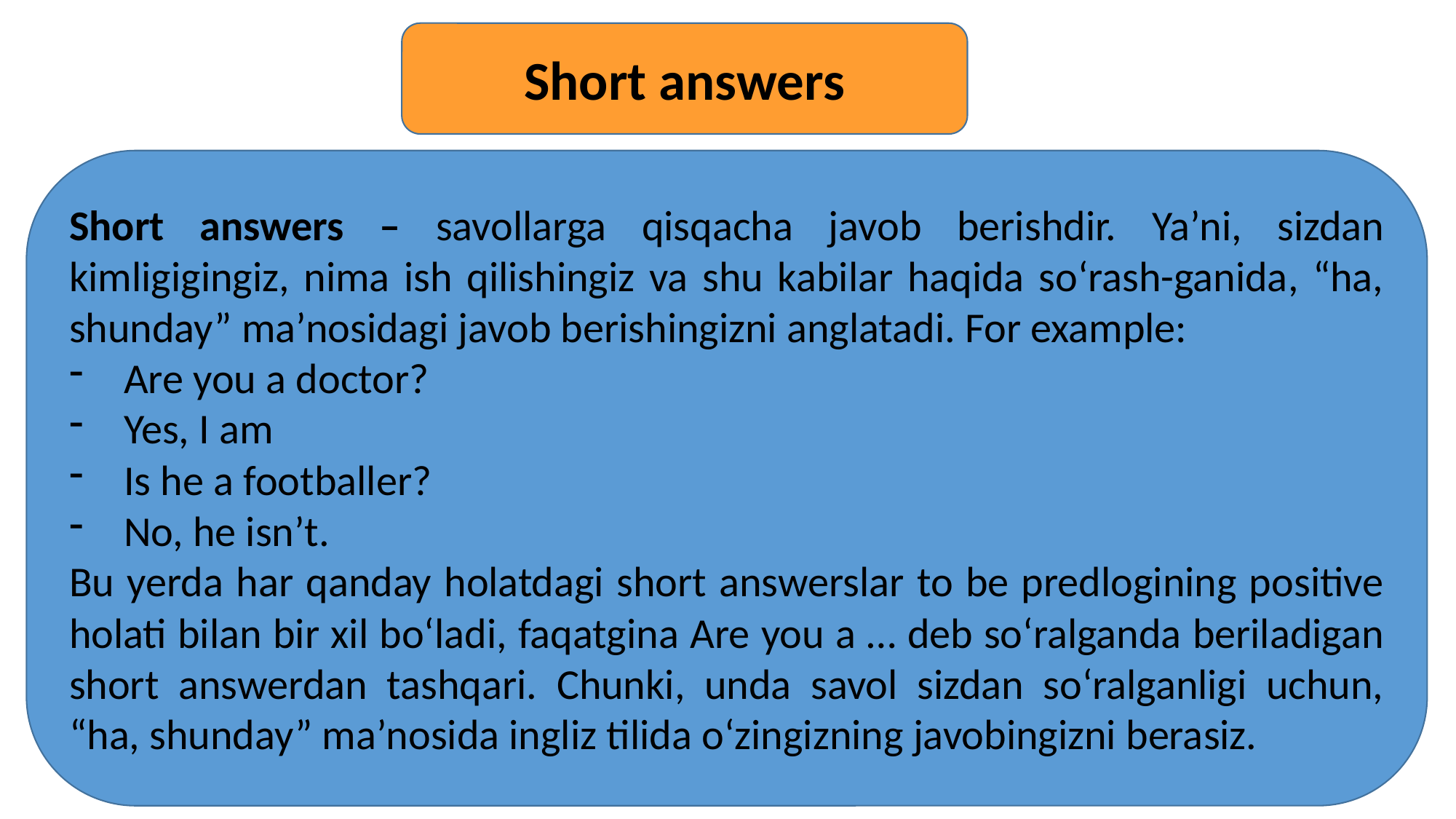

Short answers
Short answers – savollarga qisqacha javob berishdir. Ya’ni, sizdan kimligigingiz, nima ish qilishingiz va shu kabilar haqida so‘rash-ganida, “ha, shunday” ma’nosidagi javob berishingizni anglatadi. For example:
Are you a doctor?
Yes, I am
Is he a footballer?
No, he isn’t.
Bu yerda har qanday holatdagi short answerslar to be predlogining positive holati bilan bir xil bo‘ladi, faqatgina Are you a … deb so‘ralganda beriladigan short answerdan tashqari. Chunki, unda savol sizdan so‘ralganligi uchun, “ha, shunday” ma’nosida ingliz tilida o‘zingizning javobingizni berasiz.